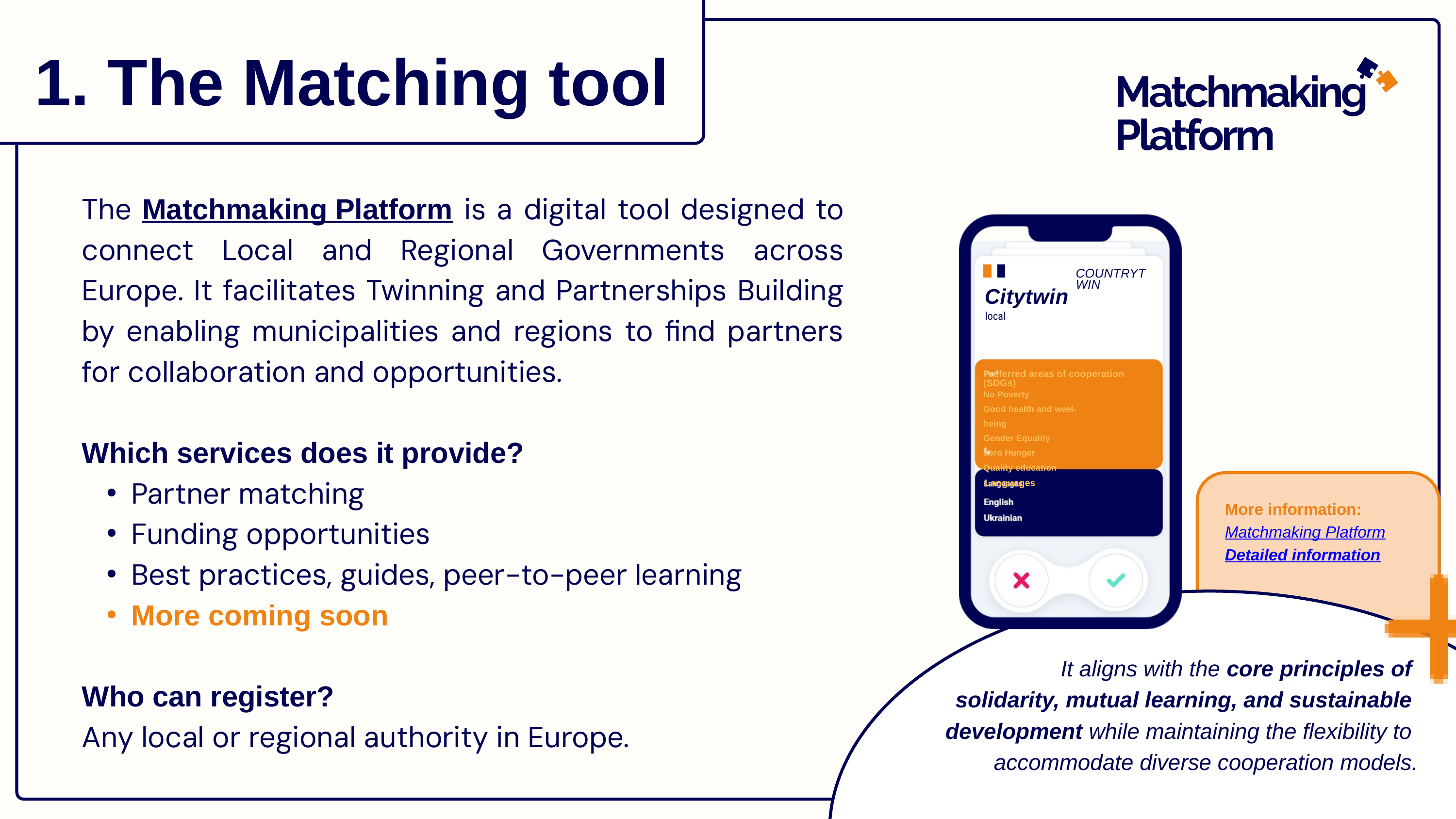

1. The Matching tool

The Matchmaking Platform is a digital tool designed to connect Local and Regional Governments across Europe. It facilitates Twinning and Partnerships Building by enabling municipalities and regions to find partners for collaboration and opportunities.

Which services does it provide?
Partner matching
Funding opportunities
Best practices, guides, peer-to-peer learning
More coming soon

Who can register?
Any local or regional authority in Europe.

COUNTRYTWIN
Citytwin
local

Preferred areas of cooperation (SDGs)
No Poverty
Good health and weel-being
Gender Equality
Zero Hunger
Quality education

Languages
More information:
Matchmaking Platform
Detailed information

It aligns with the core principles of
solidarity, mutual learning, and sustainable
development while maintaining the flexibility to
accommodate diverse cooperation models.